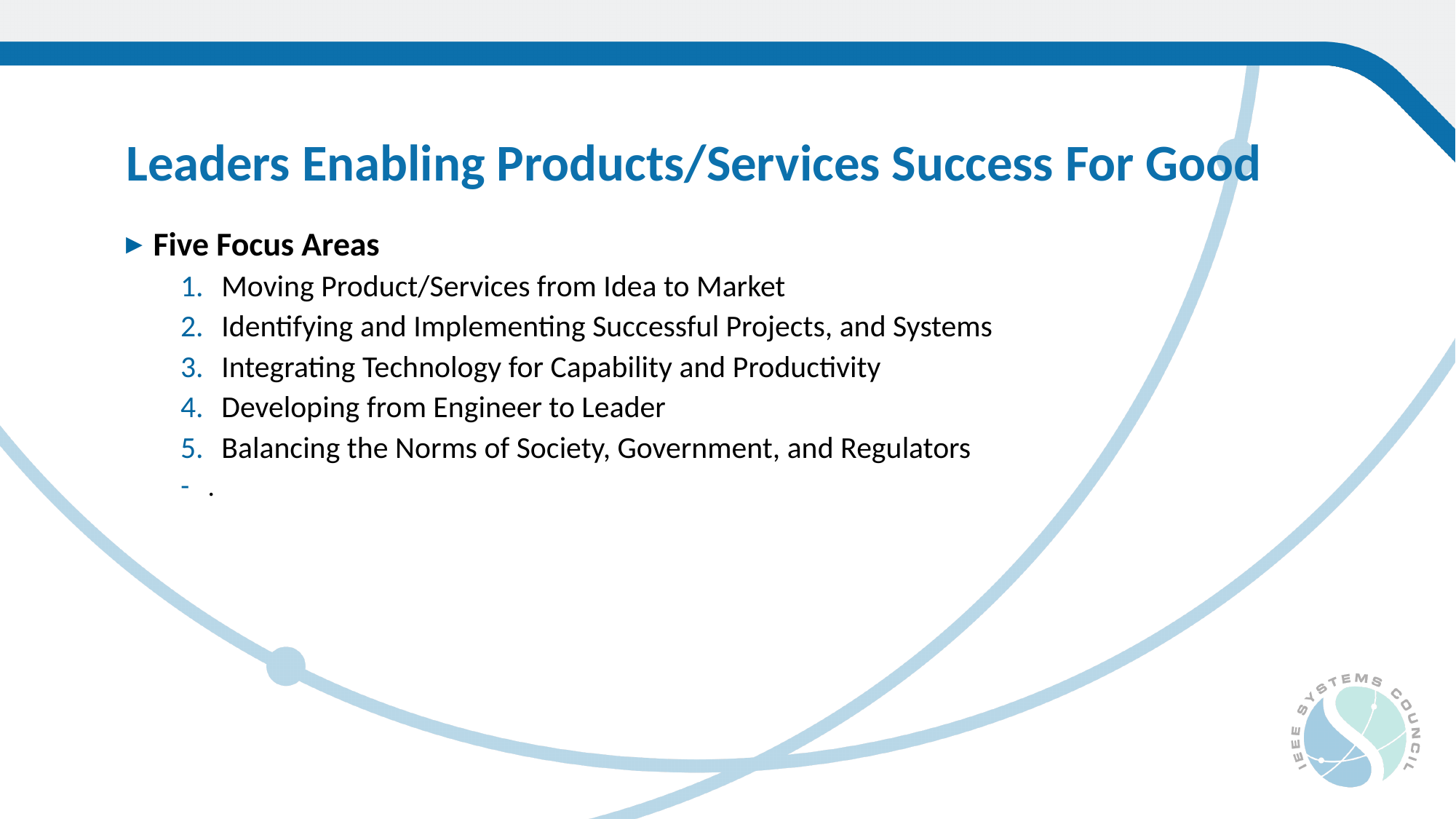

Leaders Enabling Products/Services Success For Good
Five Focus Areas
Moving Product/Services from Idea to Market
Identifying and Implementing Successful Projects, and Systems
Integrating Technology for Capability and Productivity
Developing from Engineer to Leader
Balancing the Norms of Society, Government, and Regulators
.